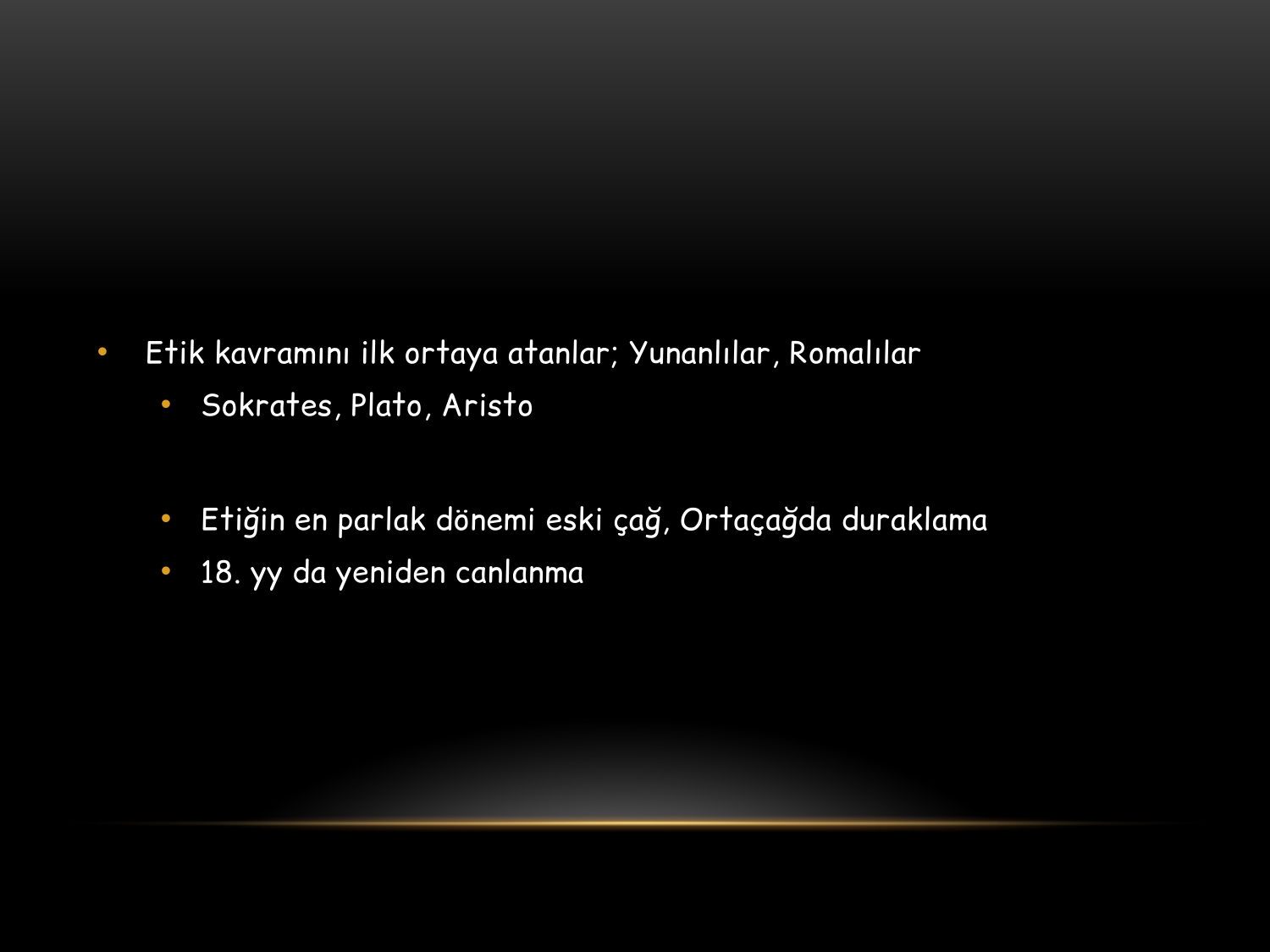

#

Etik kavramını ilk ortaya atanlar; Yunanlılar, Romalılar
Sokrates, Plato, Aristo

Etiğin en parlak dönemi eski çağ, Ortaçağda duraklama
18. yy da yeniden canlanma